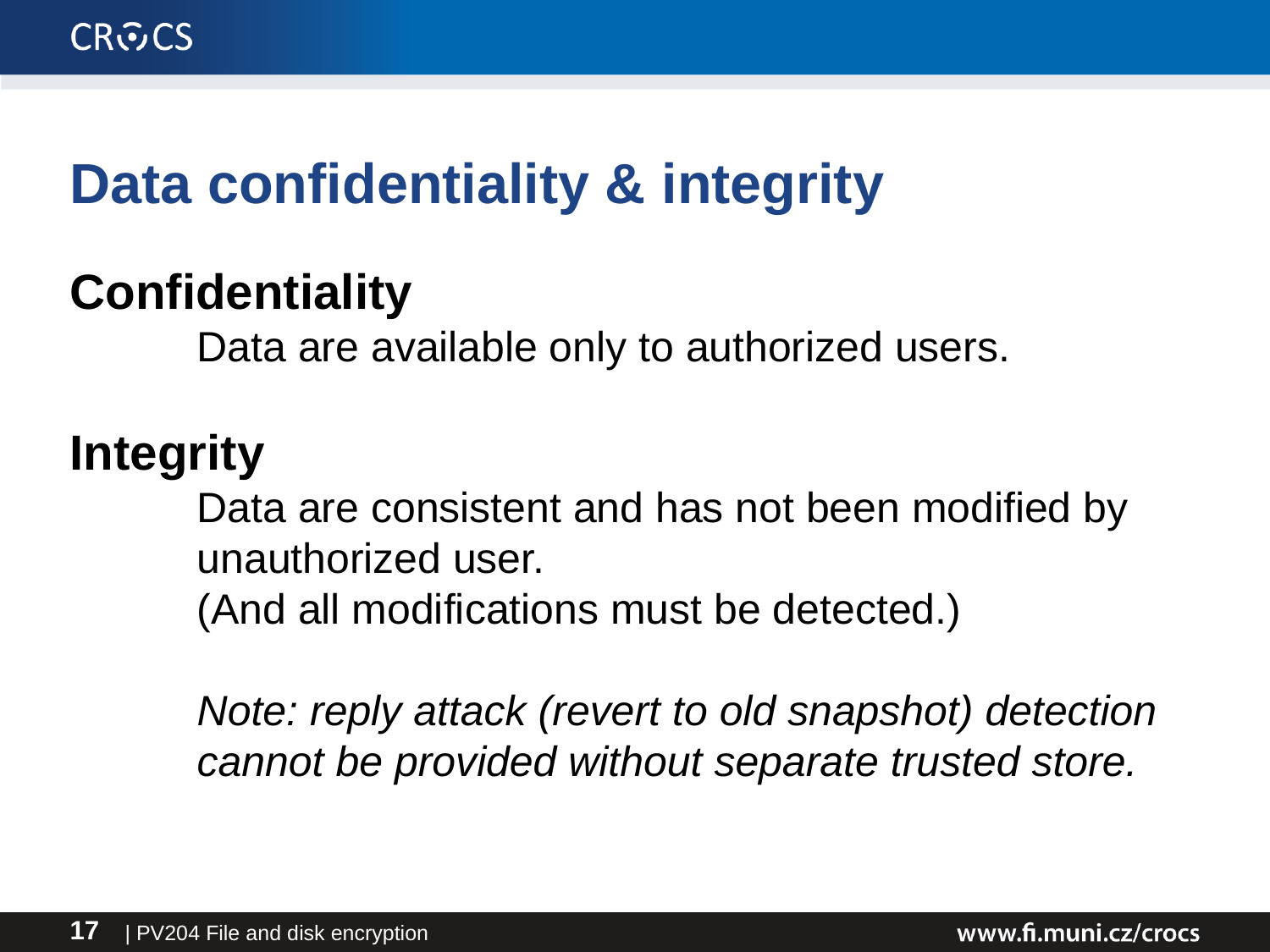

Data confidentiality & integrity
Confidentiality
	Data are available only to authorized users.

Integrity
	Data are consistent and has not been modified by	unauthorized user.
	(And all modifications must be detected.)
	Note: reply attack (revert to old snapshot) detection
	cannot be provided without separate trusted store.

| PV204 File and disk encryption
17